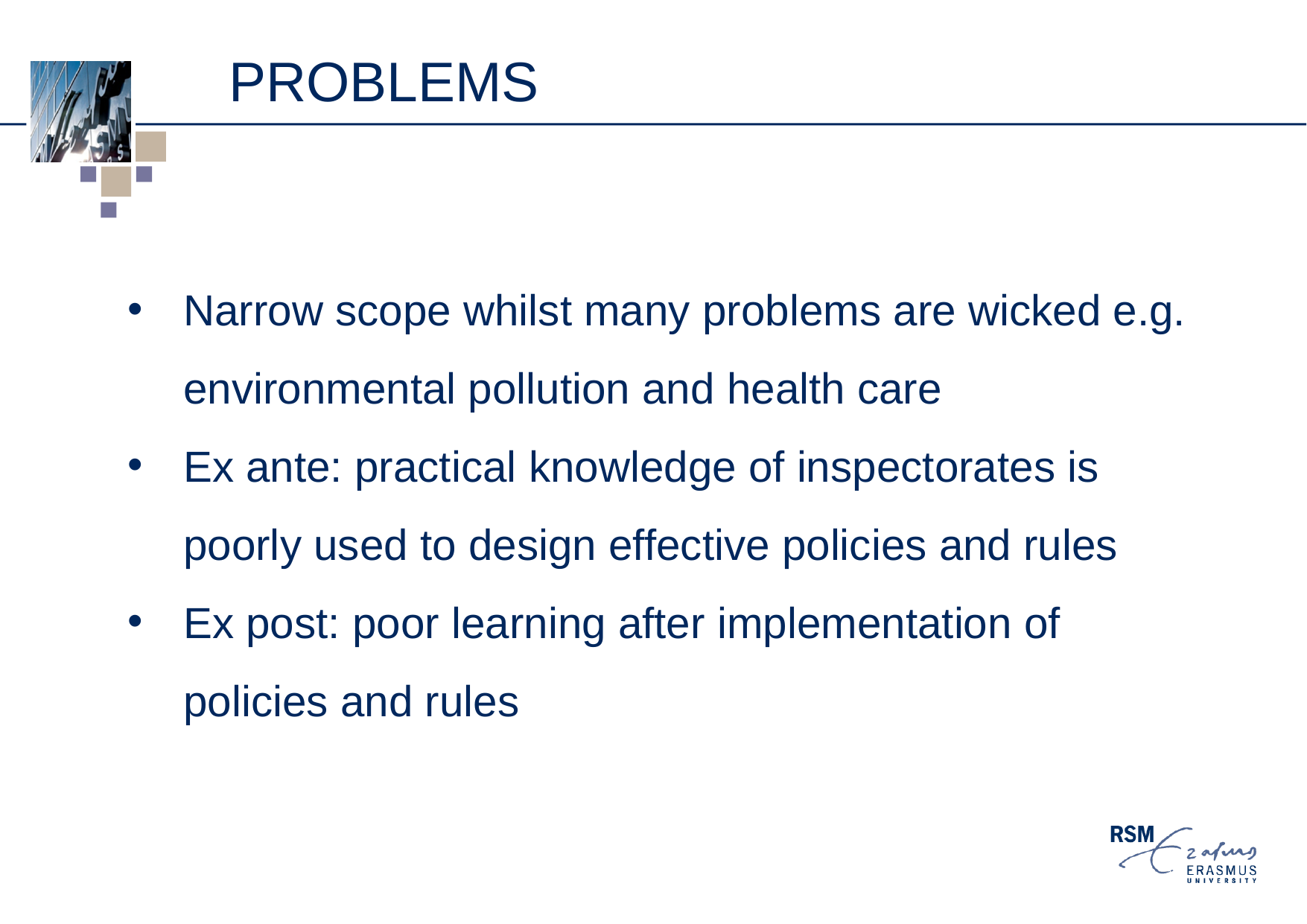

# problems
Narrow scope whilst many problems are wicked e.g. environmental pollution and health care
Ex ante: practical knowledge of inspectorates is poorly used to design effective policies and rules
Ex post: poor learning after implementation of policies and rules